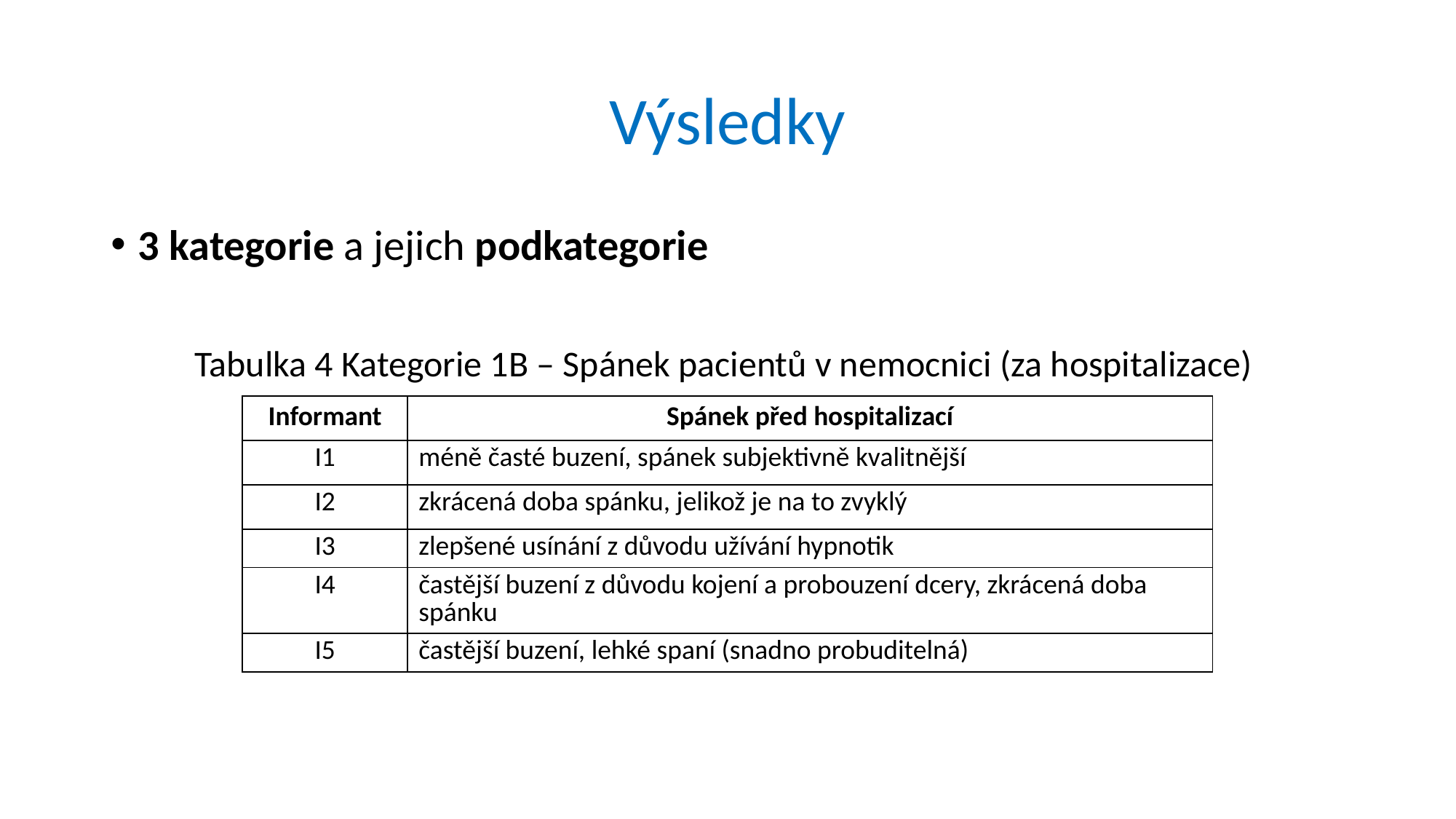

# Výsledky
3 kategorie a jejich podkategorie

Tabulka 4 Kategorie 1B – Spánek pacientů v nemocnici (za hospitalizace)

| Informant | Spánek před hospitalizací |
| --- | --- |
| I1 | méně časté buzení, spánek subjektivně kvalitnější |
| I2 | zkrácená doba spánku, jelikož je na to zvyklý |
| I3 | zlepšené usínání z důvodu užívání hypnotik |
| I4 | častější buzení z důvodu kojení a probouzení dcery, zkrácená doba spánku |
| I5 | častější buzení, lehké spaní (snadno probuditelná) |